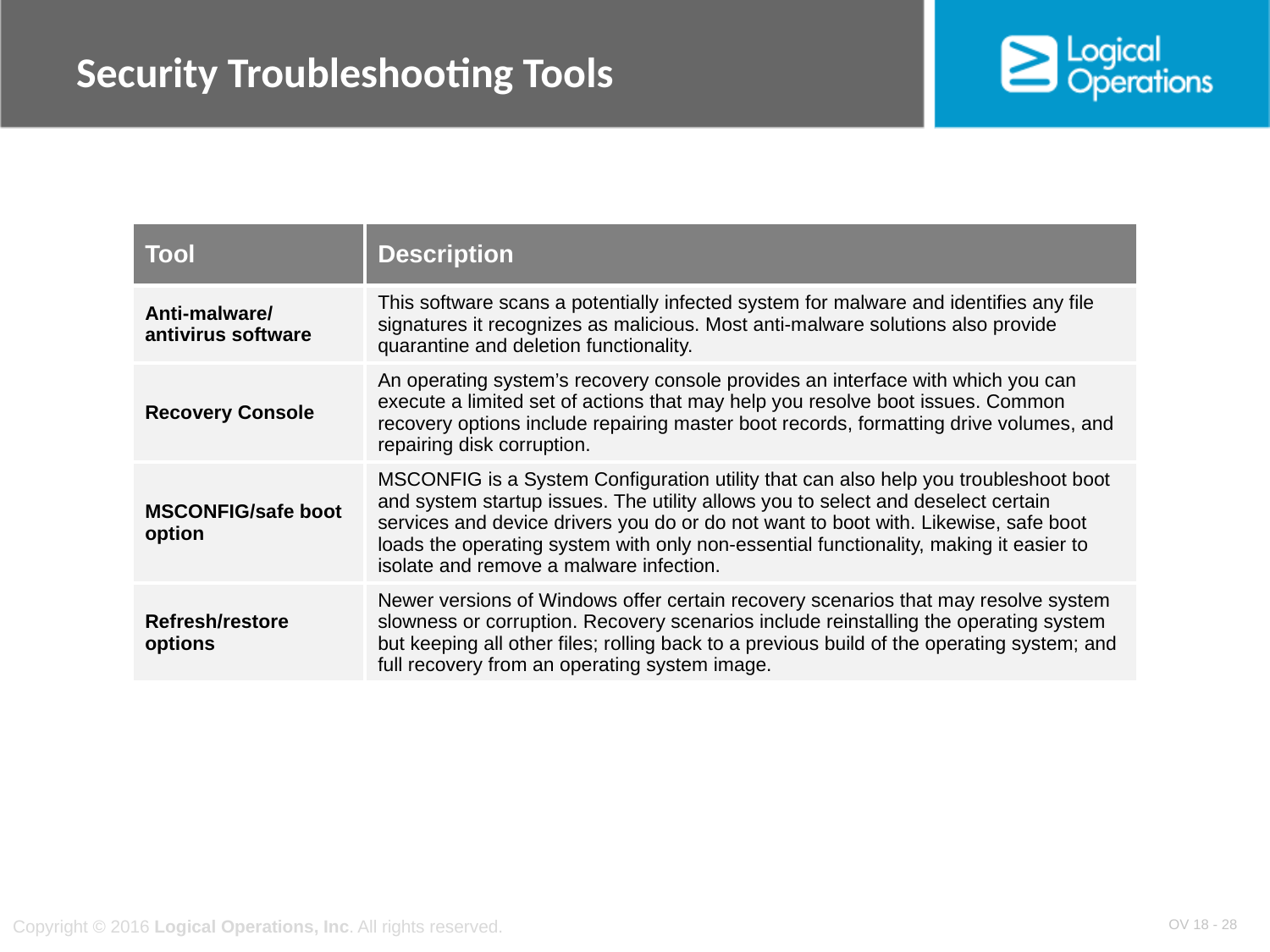

# Security Troubleshooting Tools
| Tool | Description |
| --- | --- |
| Anti-malware/ antivirus software | This software scans a potentially infected system for malware and identifies any file signatures it recognizes as malicious. Most anti-malware solutions also provide quarantine and deletion functionality. |
| Recovery Console | An operating system’s recovery console provides an interface with which you can execute a limited set of actions that may help you resolve boot issues. Common recovery options include repairing master boot records, formatting drive volumes, and repairing disk corruption. |
| MSCONFIG/safe boot option | MSCONFIG is a System Configuration utility that can also help you troubleshoot boot and system startup issues. The utility allows you to select and deselect certain services and device drivers you do or do not want to boot with. Likewise, safe boot loads the operating system with only non-essential functionality, making it easier to isolate and remove a malware infection. |
| Refresh/restore options | Newer versions of Windows offer certain recovery scenarios that may resolve system slowness or corruption. Recovery scenarios include reinstalling the operating system but keeping all other files; rolling back to a previous build of the operating system; and full recovery from an operating system image. |